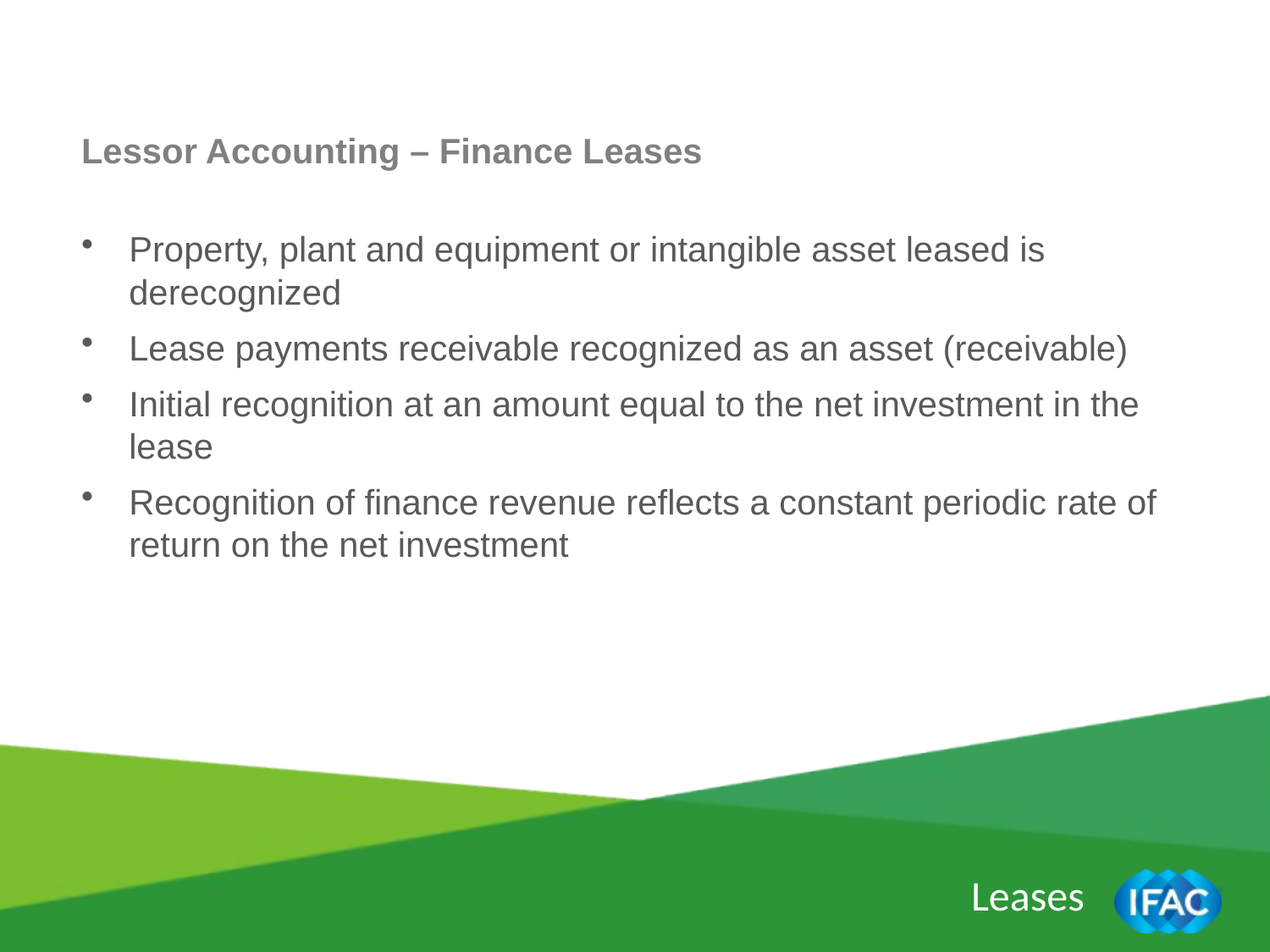

Lessor Accounting – Finance Leases

Property, plant and equipment or intangible asset leased is derecognized
Lease payments receivable recognized as an asset (receivable)
Initial recognition at an amount equal to the net investment in the lease
Recognition of finance revenue reflects a constant periodic rate of return on the net investment

Leases